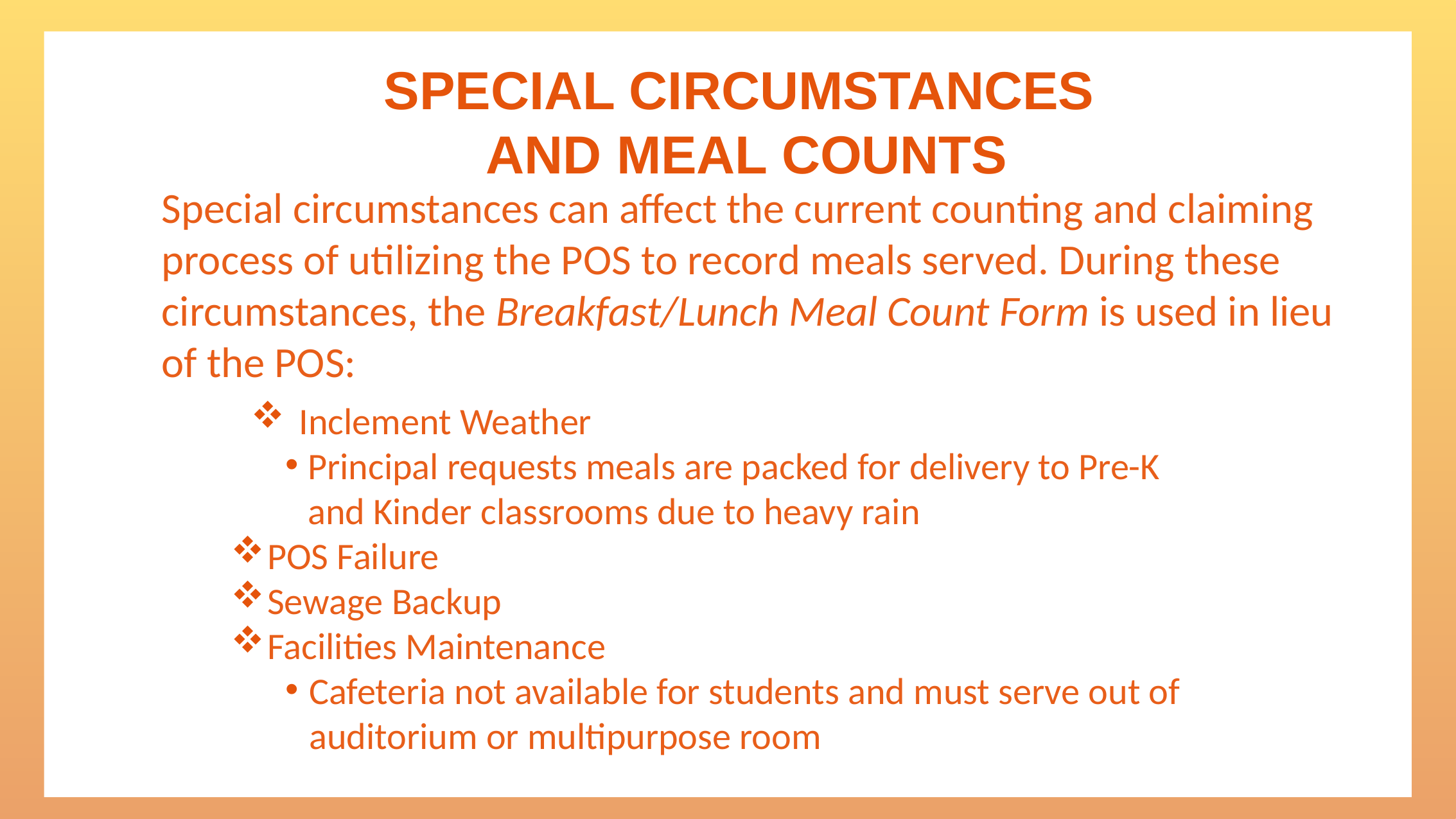

SPECIAL CIRCUMSTANCES
 AND MEAL COUNTS
Special circumstances can affect the current counting and claiming process of utilizing the POS to record meals served. During these circumstances, the Breakfast/Lunch Meal Count Form is used in lieu of the POS:
Inclement Weather
Principal requests meals are packed for delivery to Pre-K and Kinder classrooms due to heavy rain
POS Failure
Sewage Backup
Facilities Maintenance
Cafeteria not available for students and must serve out of auditorium or multipurpose room